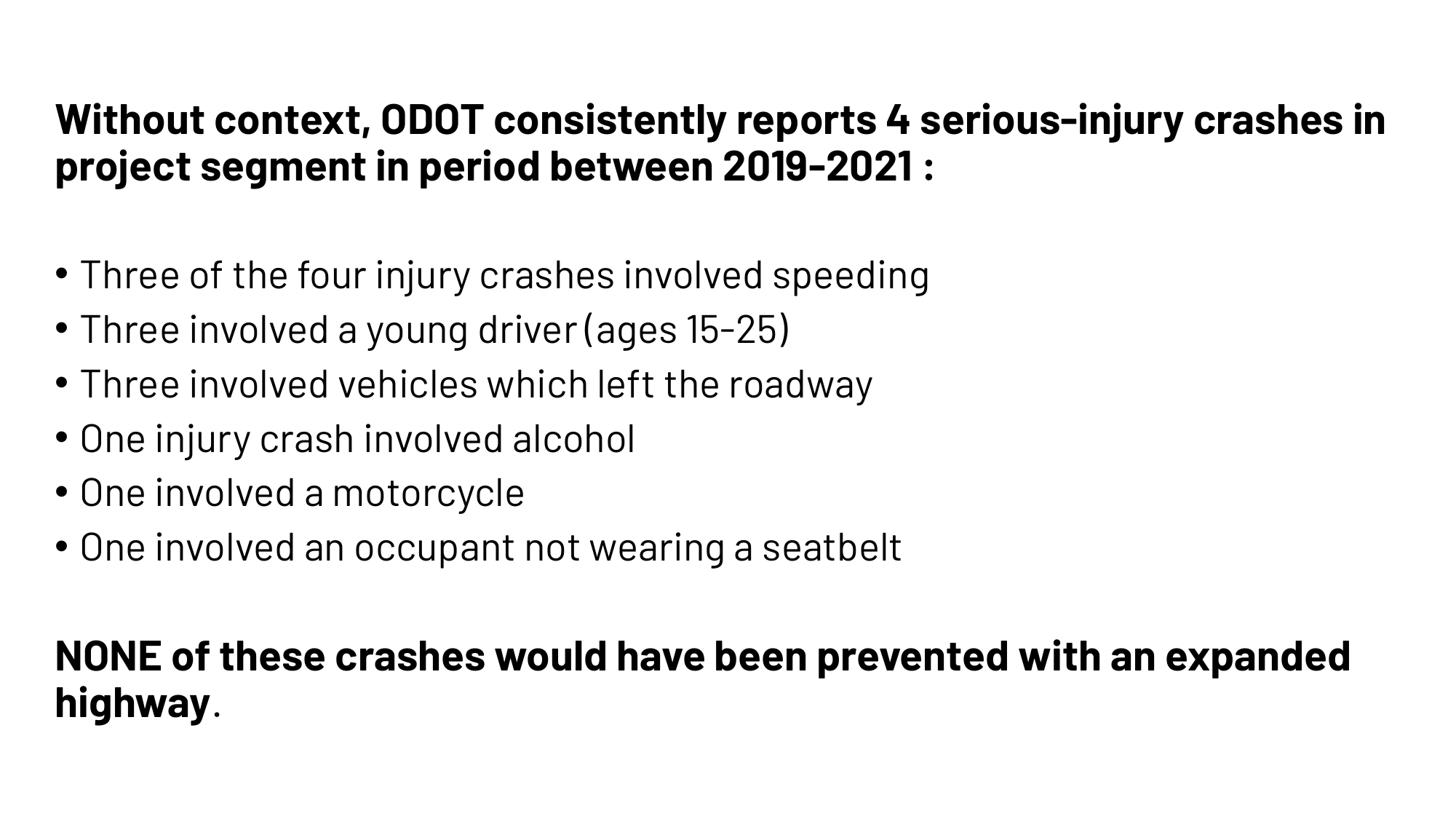

Without context, ODOT consistently reports 4 serious-injury crashes in project segment in period between 2019-2021 :

Three of the four injury crashes involved speeding
Three involved a young driver (ages 15-25)
Three involved vehicles which left the roadway
One injury crash involved alcohol
One involved a motorcycle
One involved an occupant not wearing a seatbelt

NONE of these crashes would have been prevented with an expanded highway.